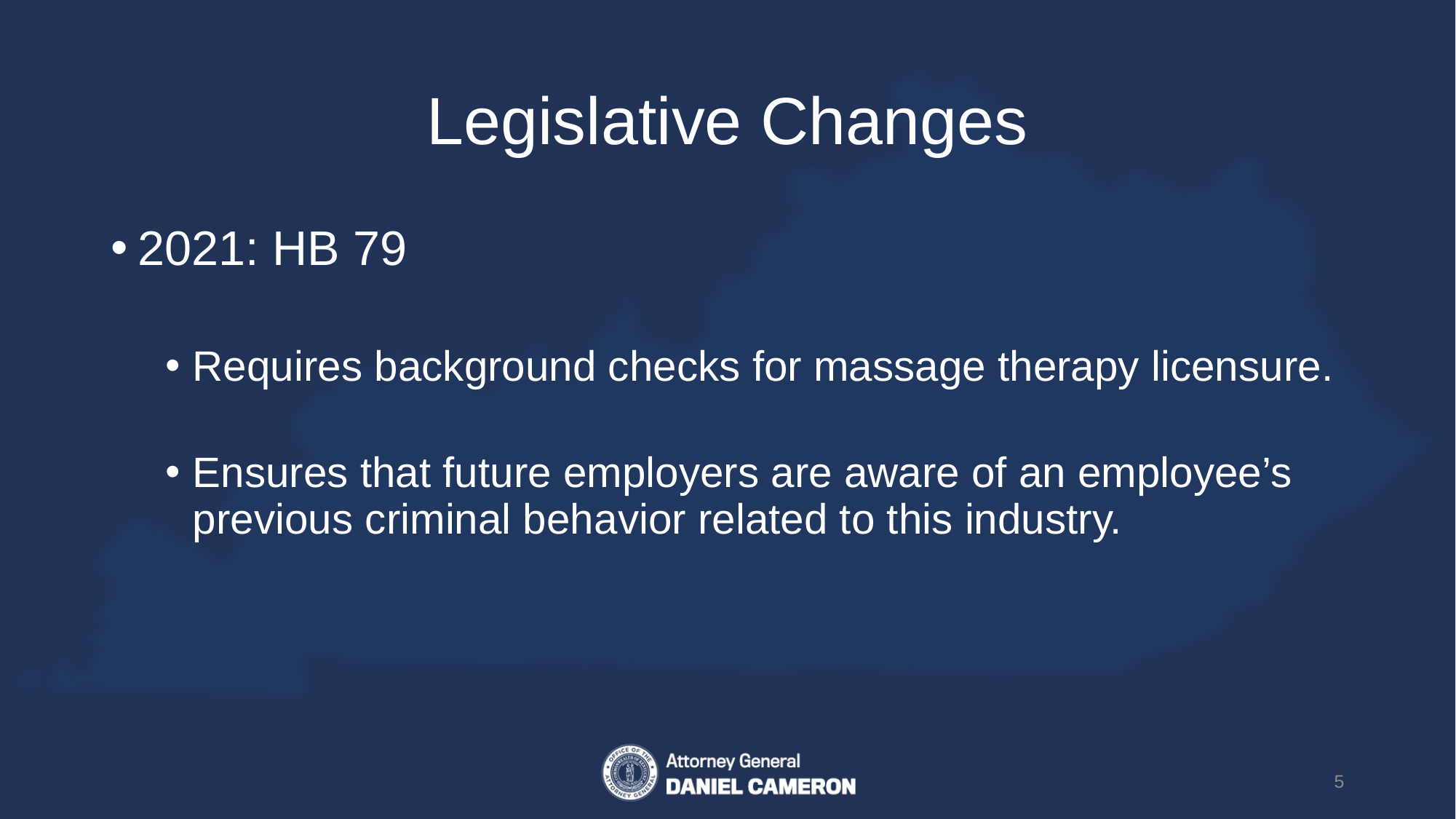

# Legislative Changes
2021: HB 79

Requires background checks for massage therapy licensure.

Ensures that future employers are aware of an employee’s previous criminal behavior related to this industry.

5